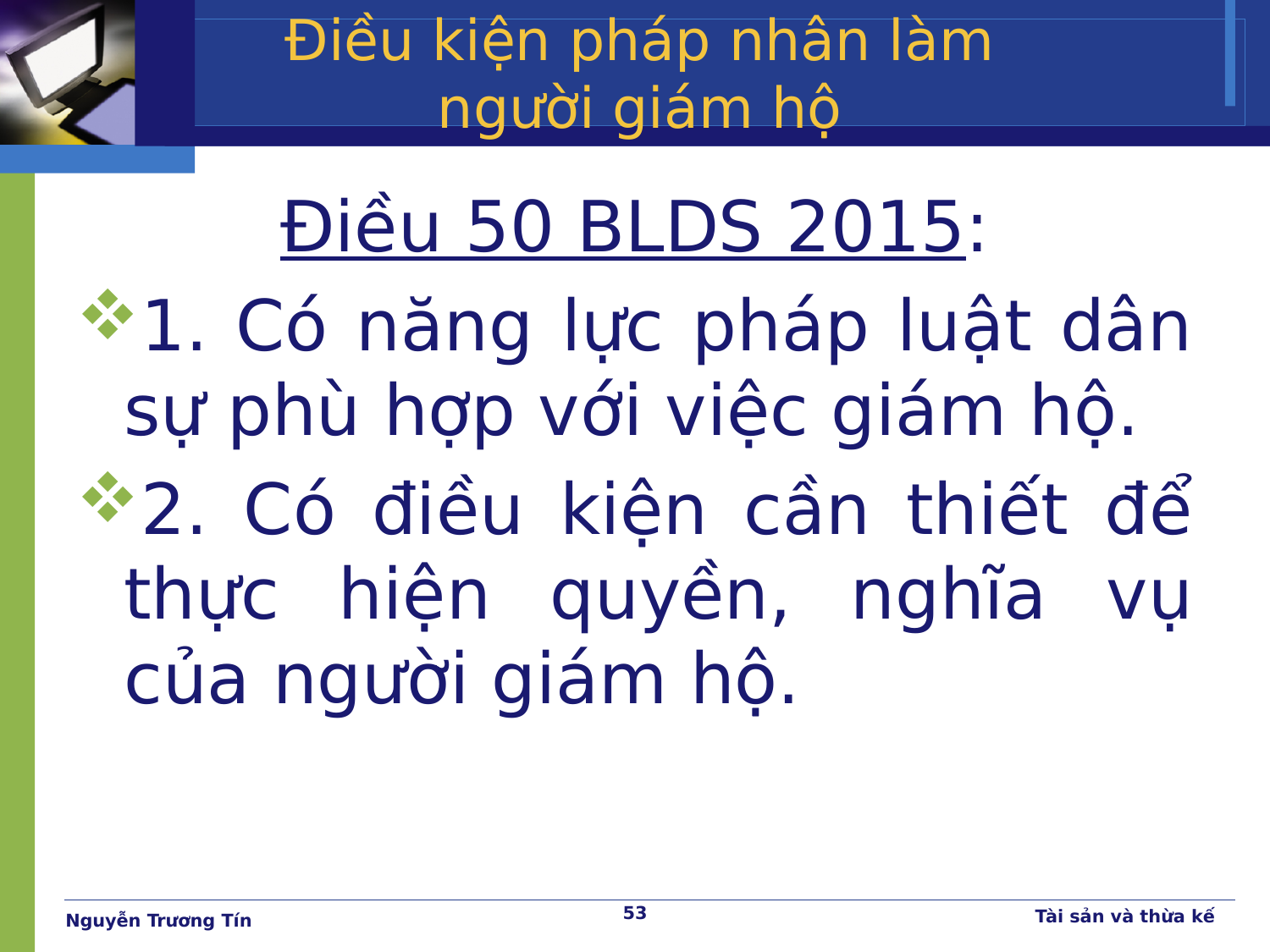

# Điều kiện pháp nhân làm người giám hộ
Điều 50 BLDS 2015:
1. Có năng lực pháp luật dân sự phù hợp với việc giám hộ.
2. Có điều kiện cần thiết để thực hiện quyền, nghĩa vụ của người giám hộ.
53
Tài sản và thừa kế
Nguyễn Trương Tín